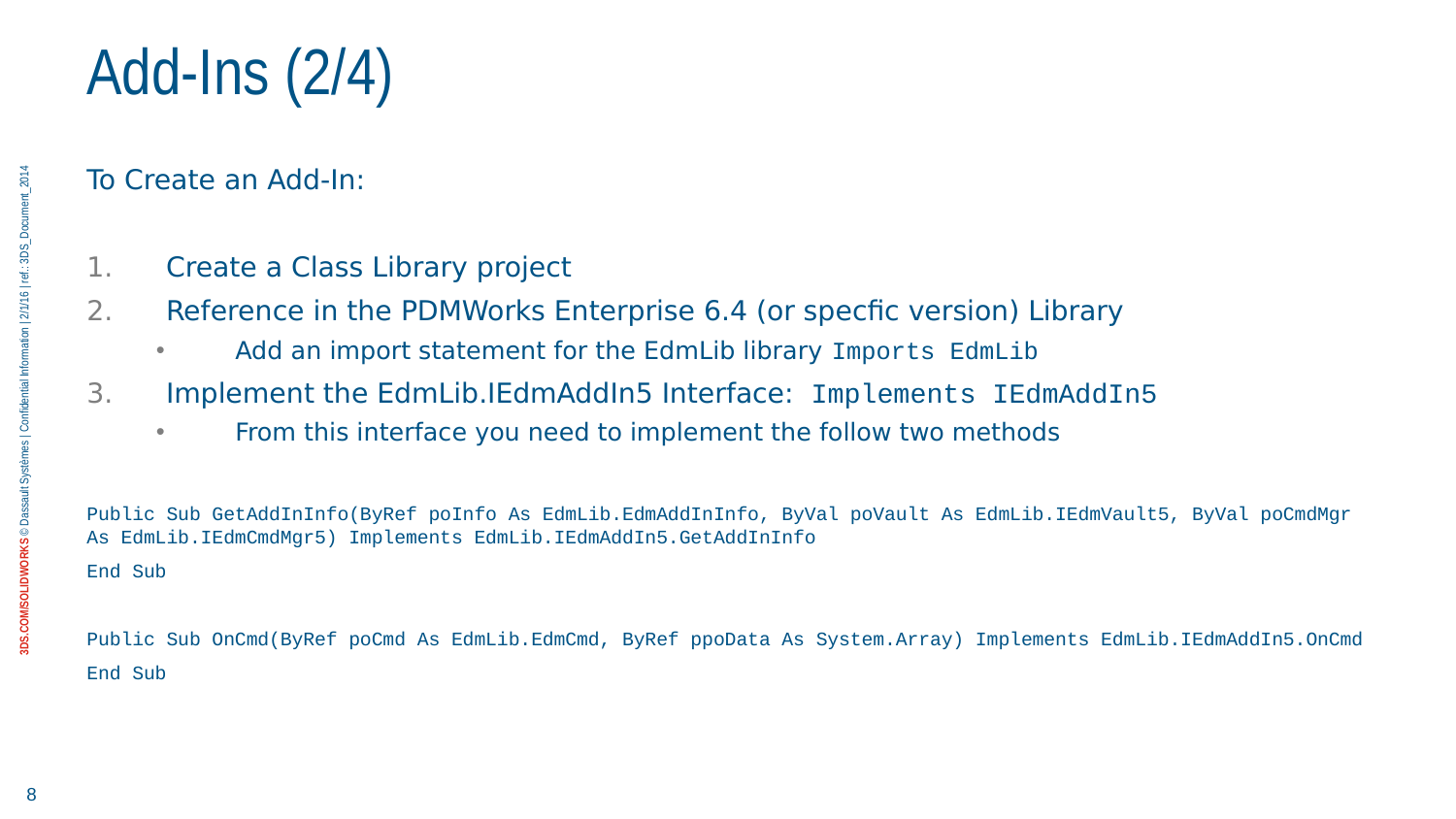

# Add-Ins (2/4)
To Create an Add-In:

Create a Class Library project
Reference in the PDMWorks Enterprise 6.4 (or specfic version) Library
Add an import statement for the EdmLib library Imports EdmLib
Implement the EdmLib.IEdmAddIn5 Interface:  Implements IEdmAddIn5
From this interface you need to implement the follow two methods

Public Sub GetAddInInfo(ByRef poInfo As EdmLib.EdmAddInInfo, ByVal poVault As EdmLib.IEdmVault5, ByVal poCmdMgr As EdmLib.IEdmCmdMgr5) Implements EdmLib.IEdmAddIn5.GetAddInInfo
End Sub

Public Sub OnCmd(ByRef poCmd As EdmLib.EdmCmd, ByRef ppoData As System.Array) Implements EdmLib.IEdmAddIn5.OnCmd
End Sub